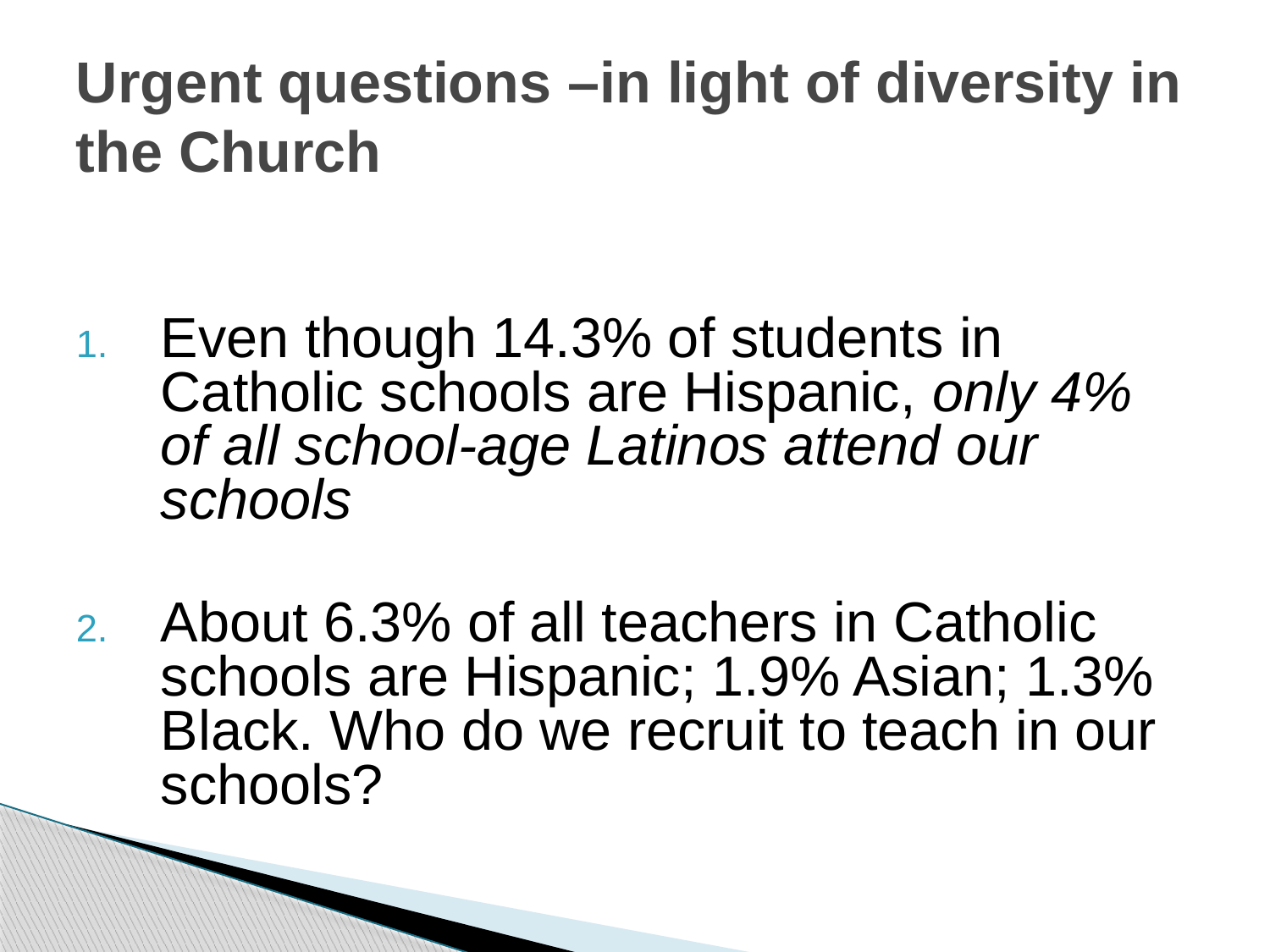

# Urgent questions –in light of diversity in the Church

Even though 14.3% of students in Catholic schools are Hispanic, only 4% of all school-age Latinos attend our schools

About 6.3% of all teachers in Catholic schools are Hispanic; 1.9% Asian; 1.3% Black. Who do we recruit to teach in our schools?